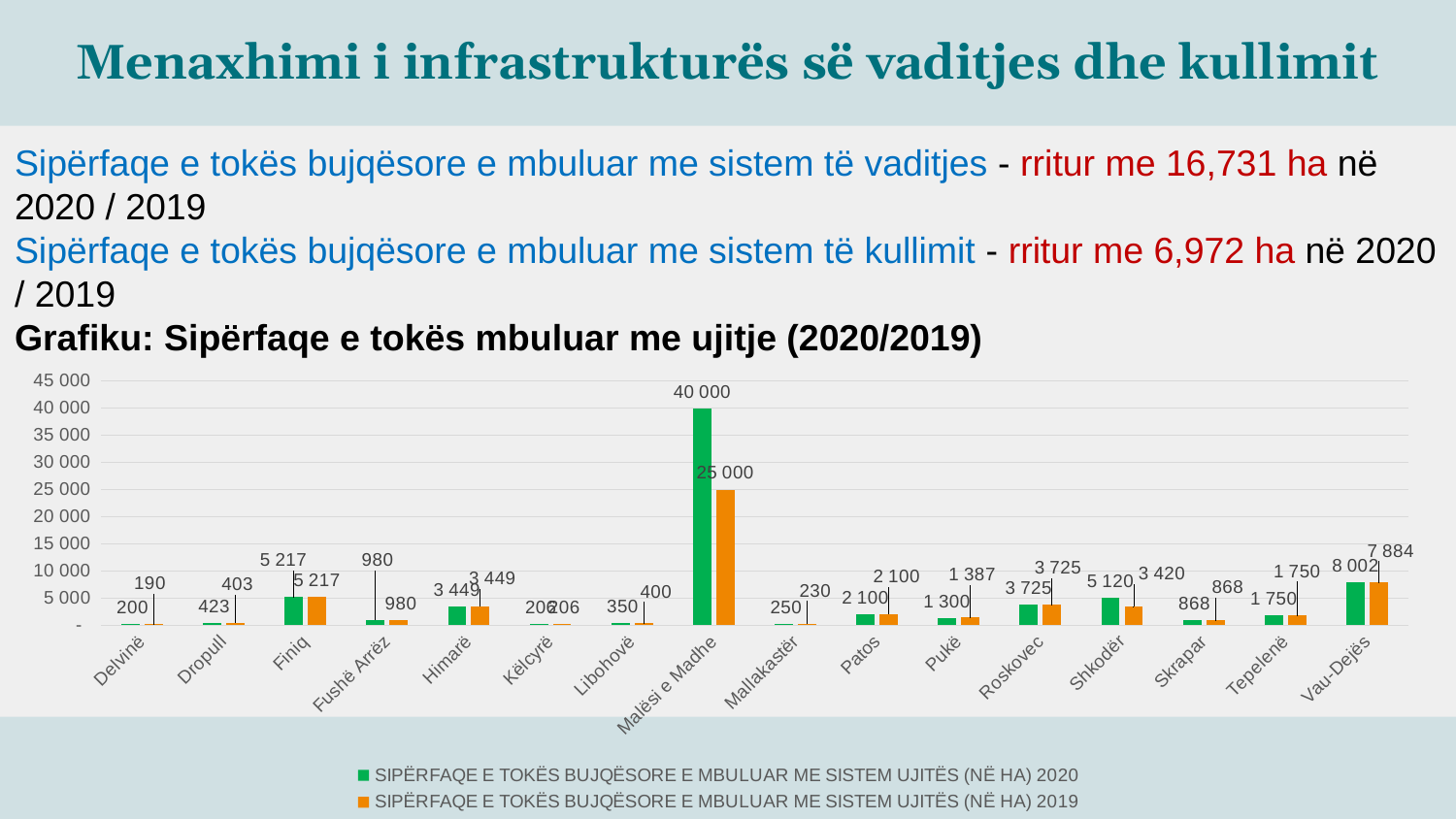

Menaxhimi i infrastrukturës së vaditjes dhe kullimit
Sipërfaqe e tokës bujqësore e mbuluar me sistem të vaditjes - rritur me 16,731 ha në 2020 / 2019
Sipërfaqe e tokës bujqësore e mbuluar me sistem të kullimit - rritur me 6,972 ha në 2020 / 2019
Grafiku: Sipërfaqe e tokës mbuluar me ujitje (2020/2019)

### Chart

| Category | SIPËRFAQE E TOKËS BUJQËSORE E MBULUAR ME SISTEM UJITËS (NË HA) 2020 | SIPËRFAQE E TOKËS BUJQËSORE E MBULUAR ME SISTEM UJITËS (NË HA) 2019 |
|---|---|---|
| Delvinë | 200.0 | 190.0 |
| Dropull | 423.0 | 403.0 |
| Finiq | 5217.0 | 5217.0 |
| Fushë Arrëz | 980.0 | 980.0 |
| Himarë | 3449.0 | 3449.0 |
| Këlcyrë | 206.0 | 206.0 |
| Libohovë | 350.0 | 400.0 |
| Malësi e Madhe | 40000.0 | 25000.0 |
| Mallakastër | 250.0 | 230.0 |
| Patos | 2100.0 | 2100.0 |
| Pukë | 1300.0 | 1387.0 |
| Roskovec | 3725.0 | 3725.0 |
| Shkodër | 5120.0 | 3420.0 |
| Skrapar | 868.0 | 868.0 |
| Tepelenë | 1750.0 | 1750.0 |
| Vau-Dejës | 8002.0 | 7884.0 |